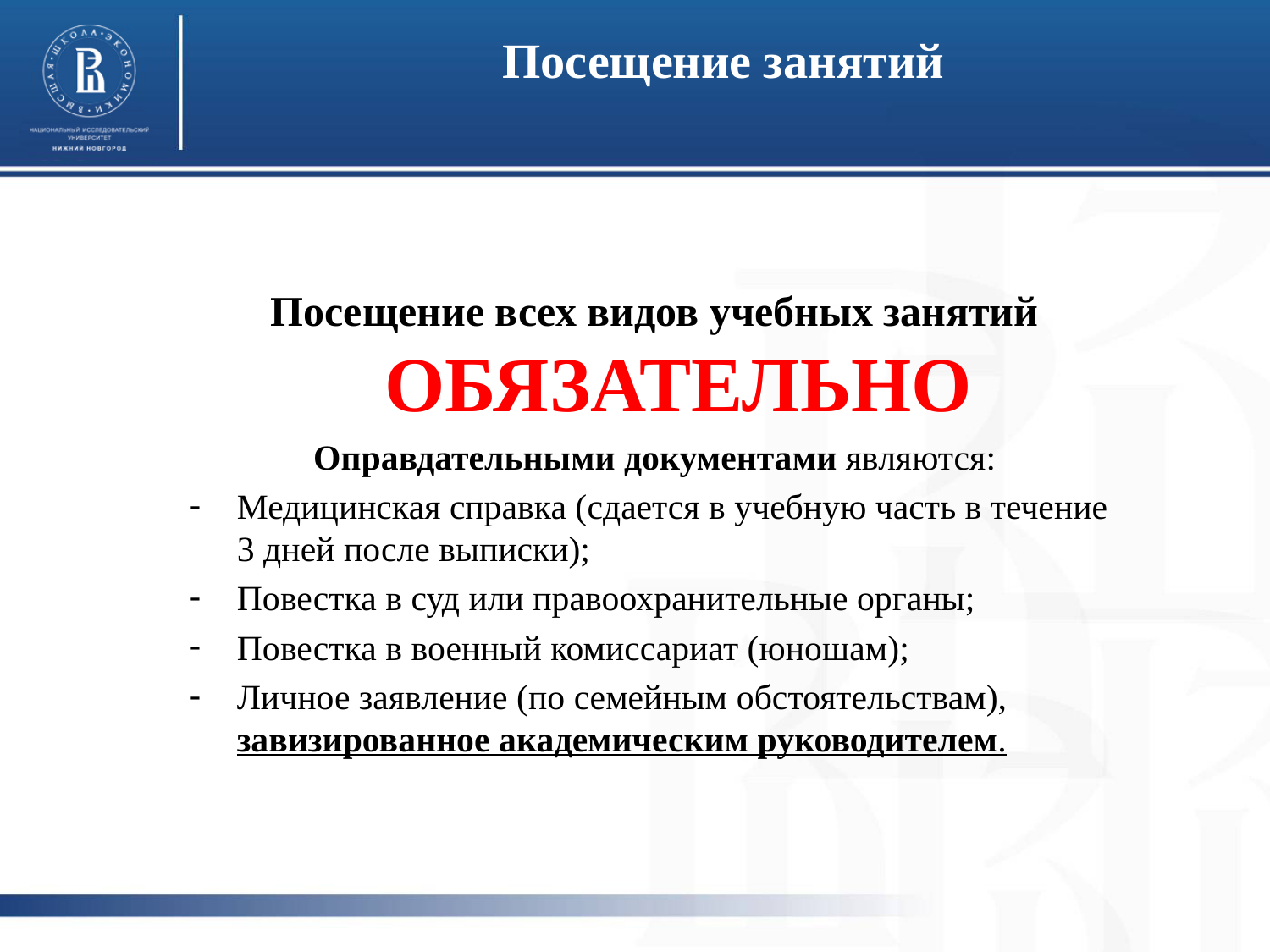

# Посещение занятий

Посещение всех видов учебных занятий ОБЯЗАТЕЛЬНО
Оправдательными документами являются:
Медицинская справка (сдается в учебную часть в течение 3 дней после выписки);
Повестка в суд или правоохранительные органы;
Повестка в военный комиссариат (юношам);
Личное заявление (по семейным обстоятельствам), завизированное академическим руководителем.